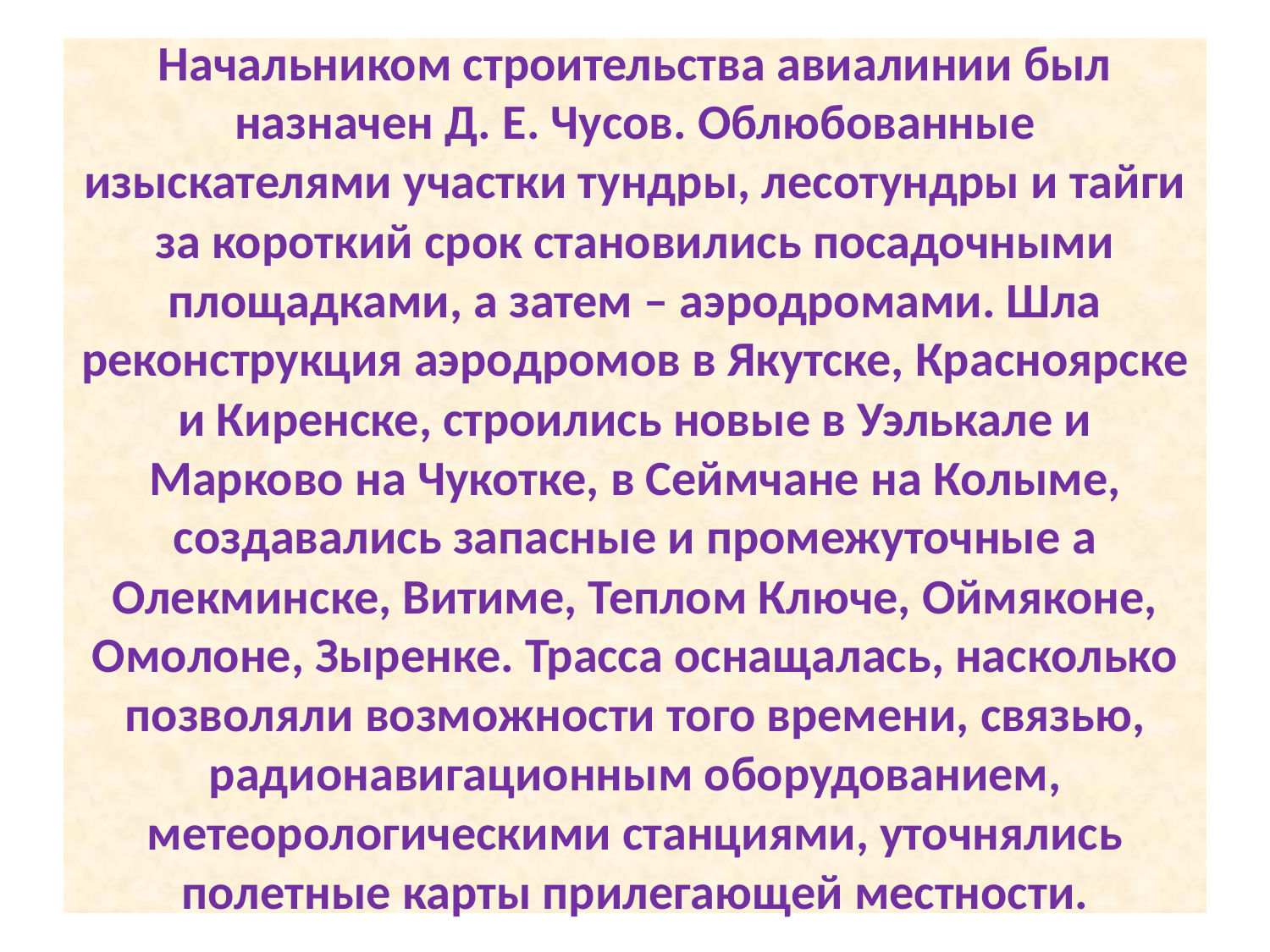

# Начальником строительства авиалинии был назначен Д. Е. Чусов. Облюбованные изыскателями участки тундры, лесотундры и тайги за короткий срок становились посадочными площадками, а затем – аэродромами. Шла реконструкция аэродромов в Якутске, Красноярске и Киренске, строились новые в Уэлькале и Марково на Чукотке, в Сеймчане на Колыме, создавались запасные и промежуточные а Олекминске, Витиме, Теплом Ключе, Оймяконе, Омолоне, Зыренке. Трасса оснащалась, насколько позволяли возможности того времени, связью, радионавигационным оборудованием, метеорологическими станциями, уточнялись полетные карты прилегающей местности.